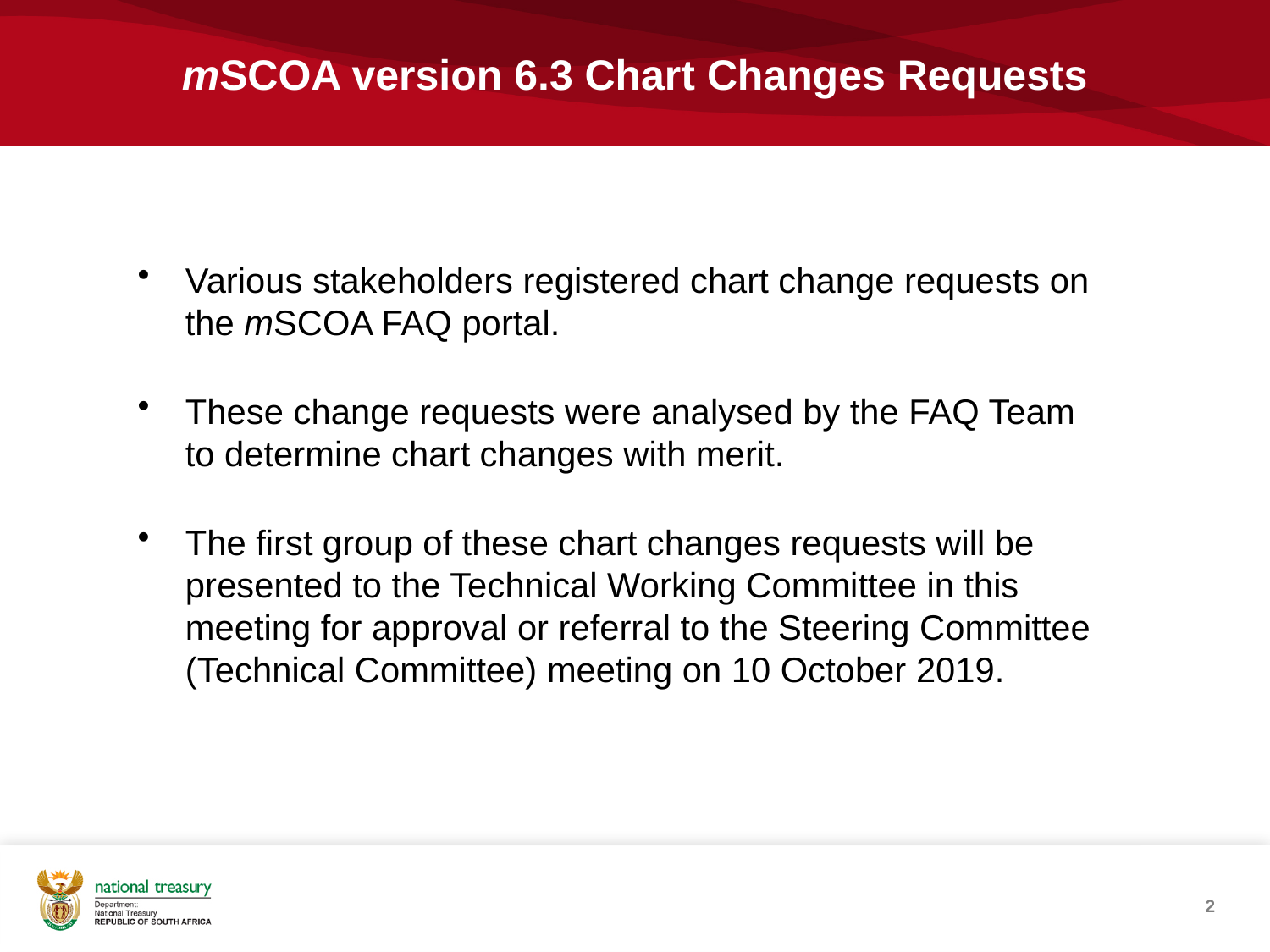

# mSCOA version 6.3 Chart Changes Requests
Various stakeholders registered chart change requests on the mSCOA FAQ portal.

These change requests were analysed by the FAQ Team to determine chart changes with merit.

The first group of these chart changes requests will be presented to the Technical Working Committee in this meeting for approval or referral to the Steering Committee (Technical Committee) meeting on 10 October 2019.
2